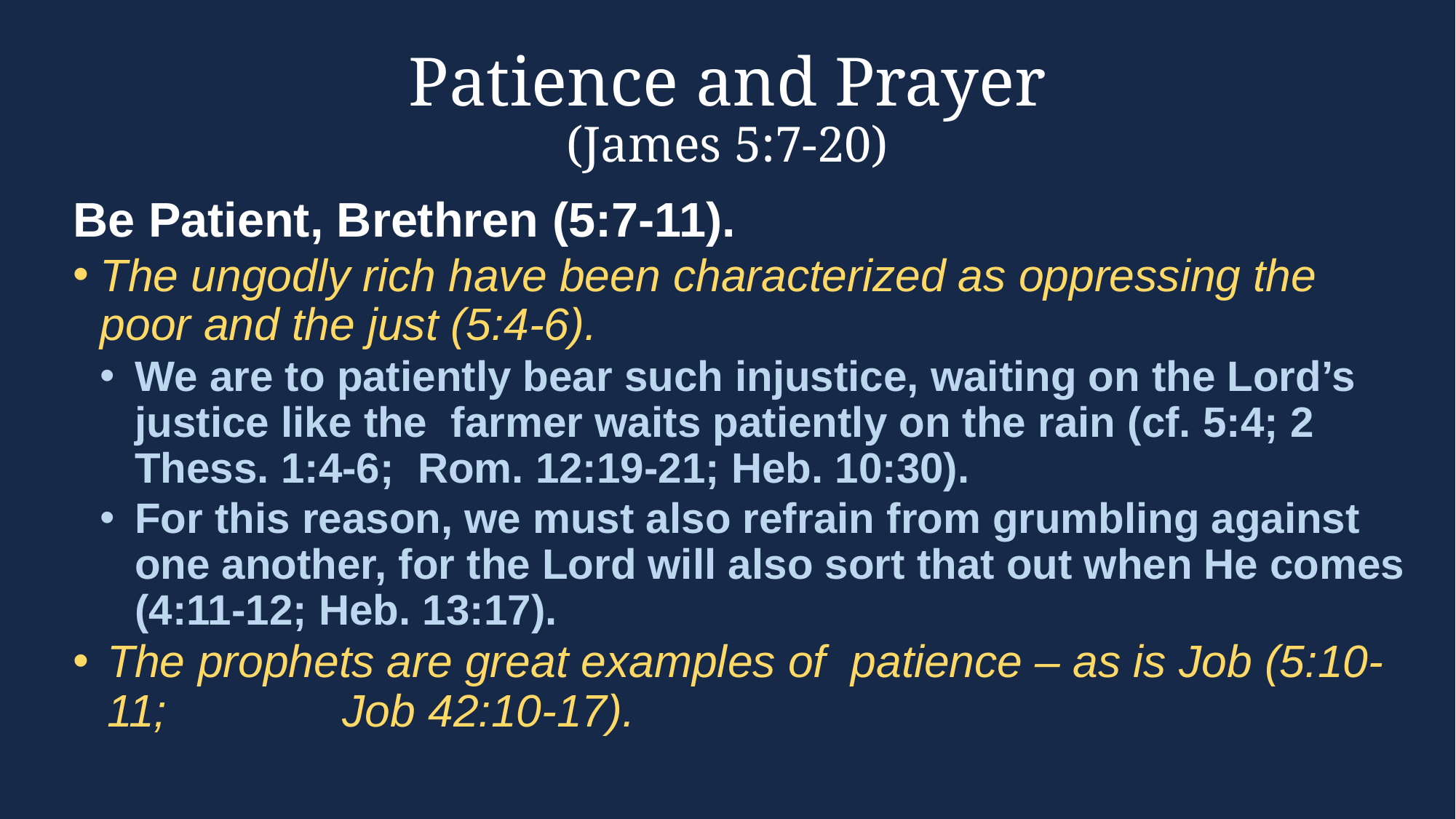

# Patience and Prayer (James 5:7-20)
Be Patient, Brethren (5:7-11).
The ungodly rich have been characterized as oppressing the poor and the just (5:4-6).
We are to patiently bear such injustice, waiting on the Lord’s justice like the  farmer waits patiently on the rain (cf. 5:4; 2 Thess. 1:4-6;  Rom. 12:19-21; Heb. 10:30).
For this reason, we must also refrain from grumbling against one another, for the Lord will also sort that out when He comes (4:11-12; Heb. 13:17).
The prophets are great examples of  patience – as is Job (5:10-11;              Job 42:10-17).